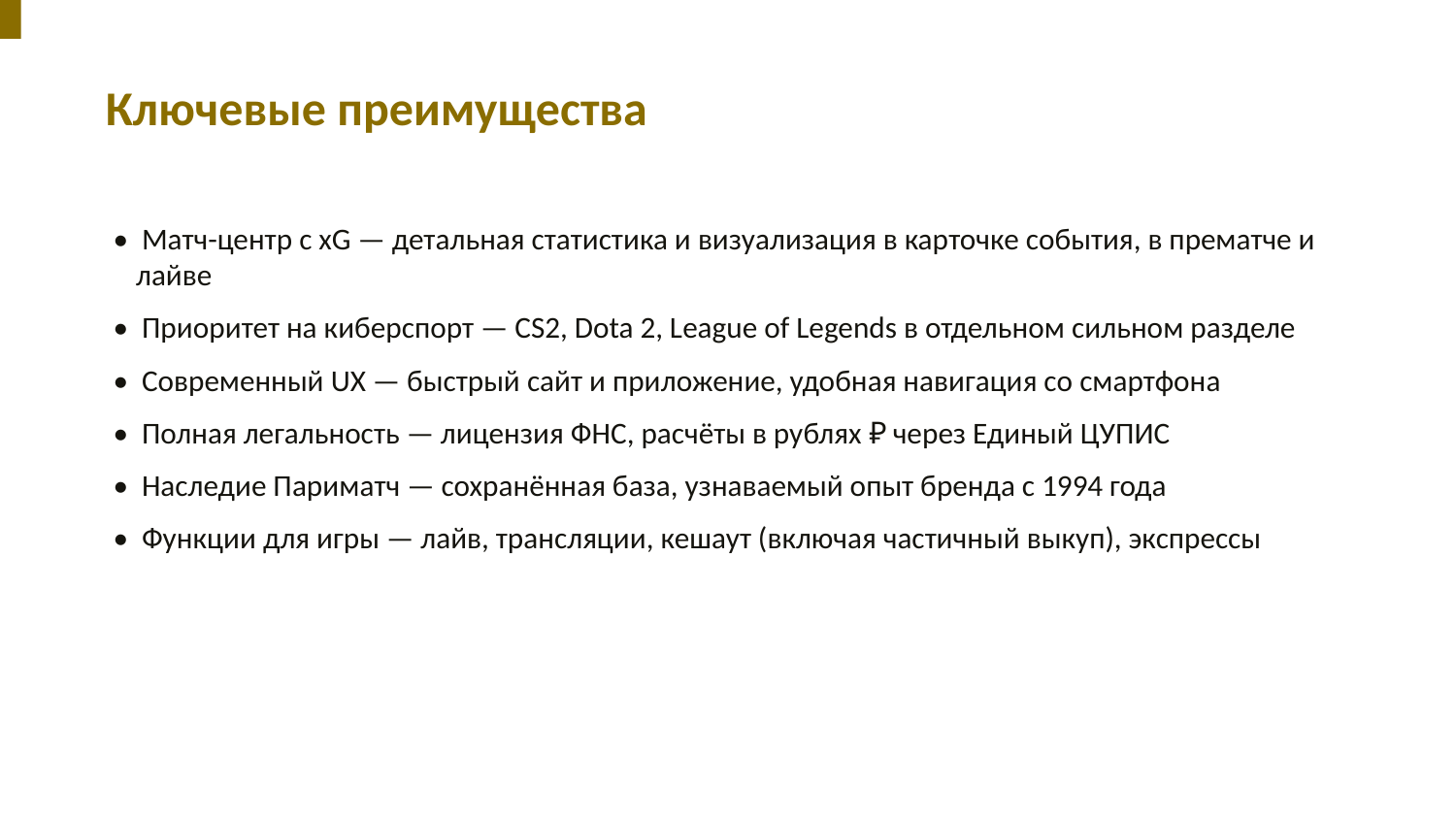

Ключевые преимущества
•  Матч-центр с xG — детальная статистика и визуализация в карточке события, в прематче и лайве
•  Приоритет на киберспорт — CS2, Dota 2, League of Legends в отдельном сильном разделе
•  Современный UX — быстрый сайт и приложение, удобная навигация со смартфона
•  Полная легальность — лицензия ФНС, расчёты в рублях ₽ через Единый ЦУПИС
•  Наследие Париматч — сохранённая база, узнаваемый опыт бренда с 1994 года
•  Функции для игры — лайв, трансляции, кешаут (включая частичный выкуп), экспрессы